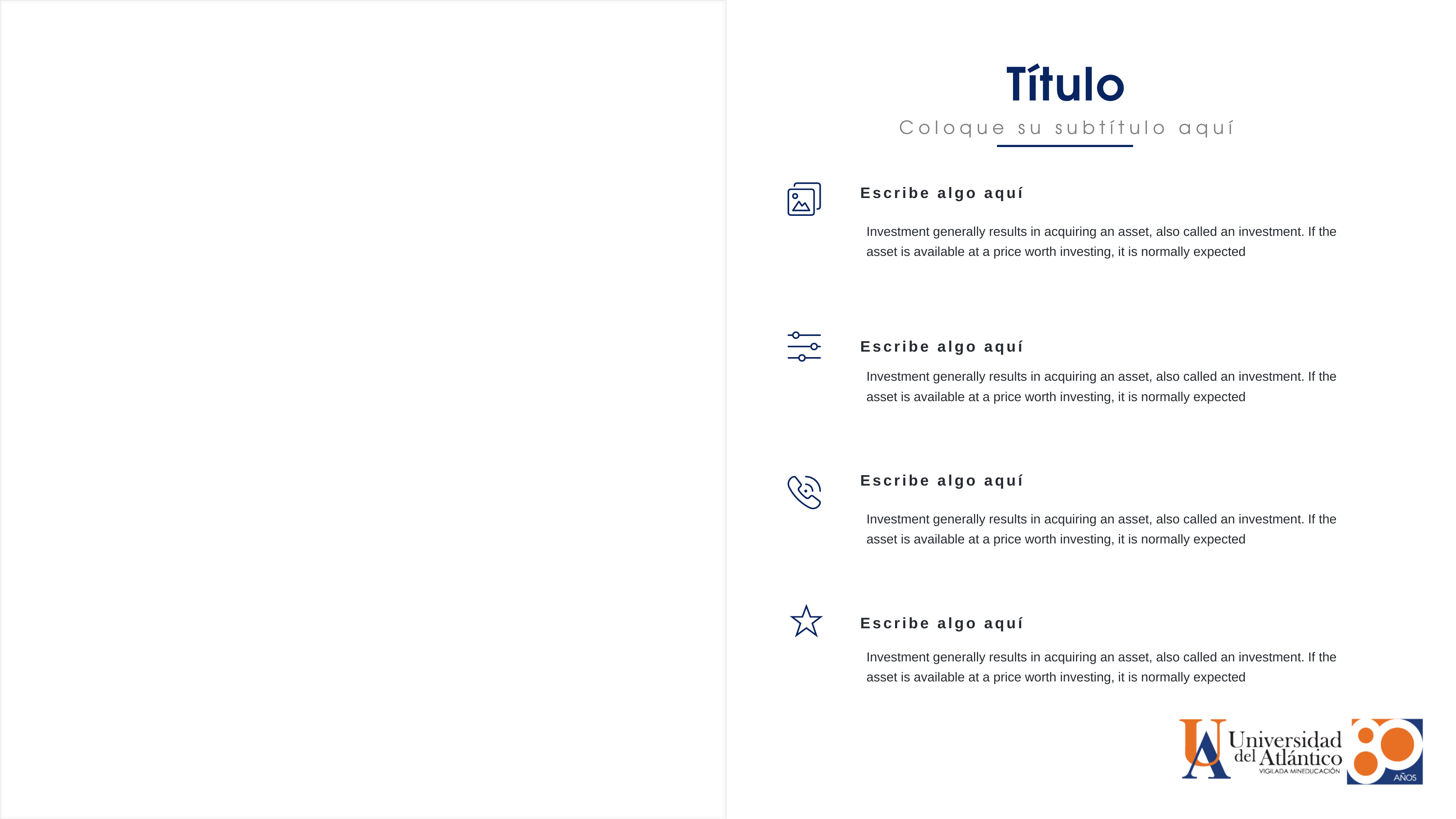

Título
Coloque su subtítulo aquí
Escribe algo aquí

Investment generally results in acquiring an asset, also called an investment. If the asset is available at a price worth investing, it is normally expected
Escribe algo aquí

Investment generally results in acquiring an asset, also called an investment. If the asset is available at a price worth investing, it is normally expected
Escribe algo aquí

Investment generally results in acquiring an asset, also called an investment. If the asset is available at a price worth investing, it is normally expected

Escribe algo aquí
Investment generally results in acquiring an asset, also called an investment. If the asset is available at a price worth investing, it is normally expected